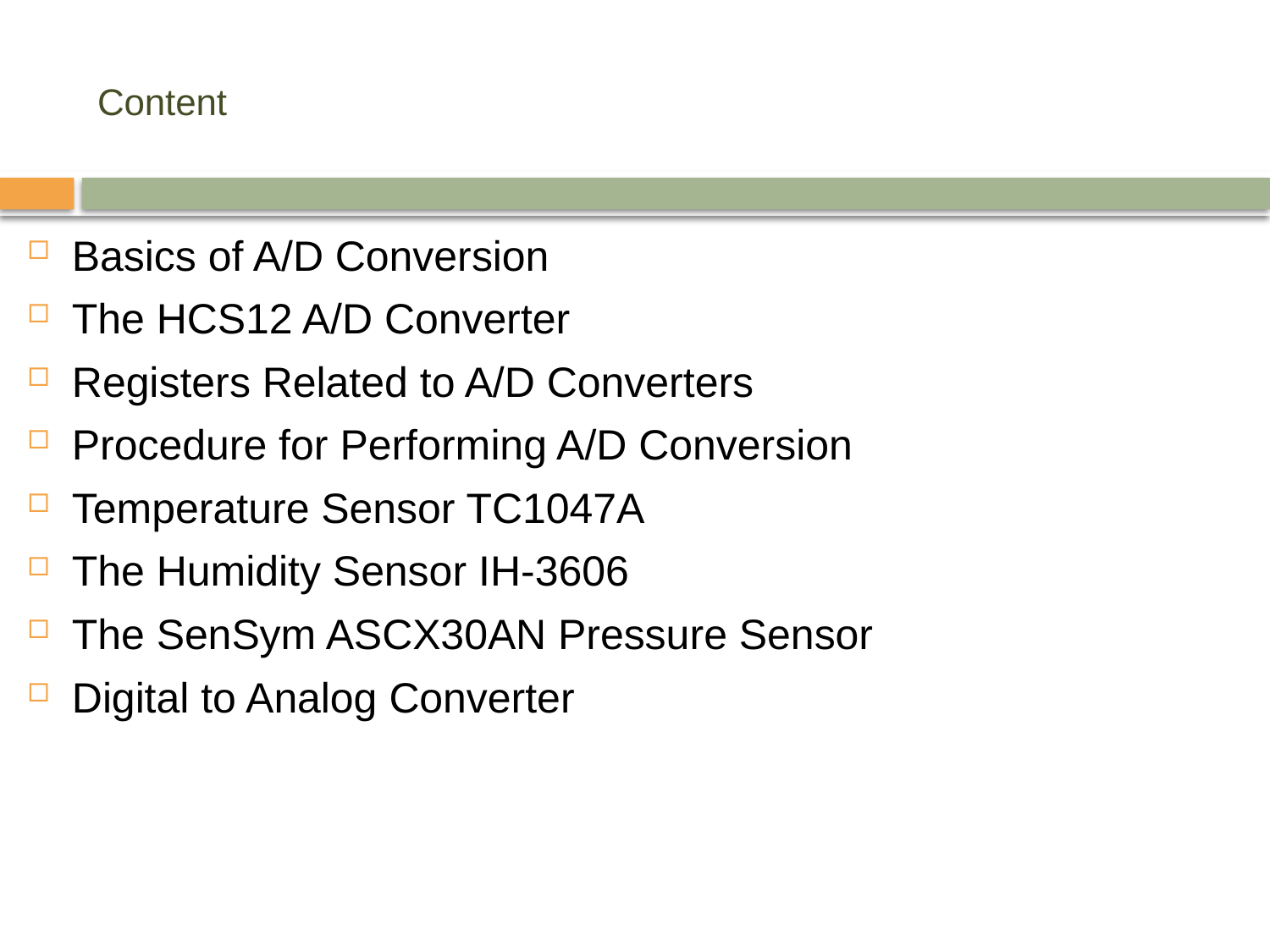

# Content
Basics of A/D Conversion
The HCS12 A/D Converter
Registers Related to A/D Converters
Procedure for Performing A/D Conversion
Temperature Sensor TC1047A
The Humidity Sensor IH-3606
The SenSym ASCX30AN Pressure Sensor
Digital to Analog Converter